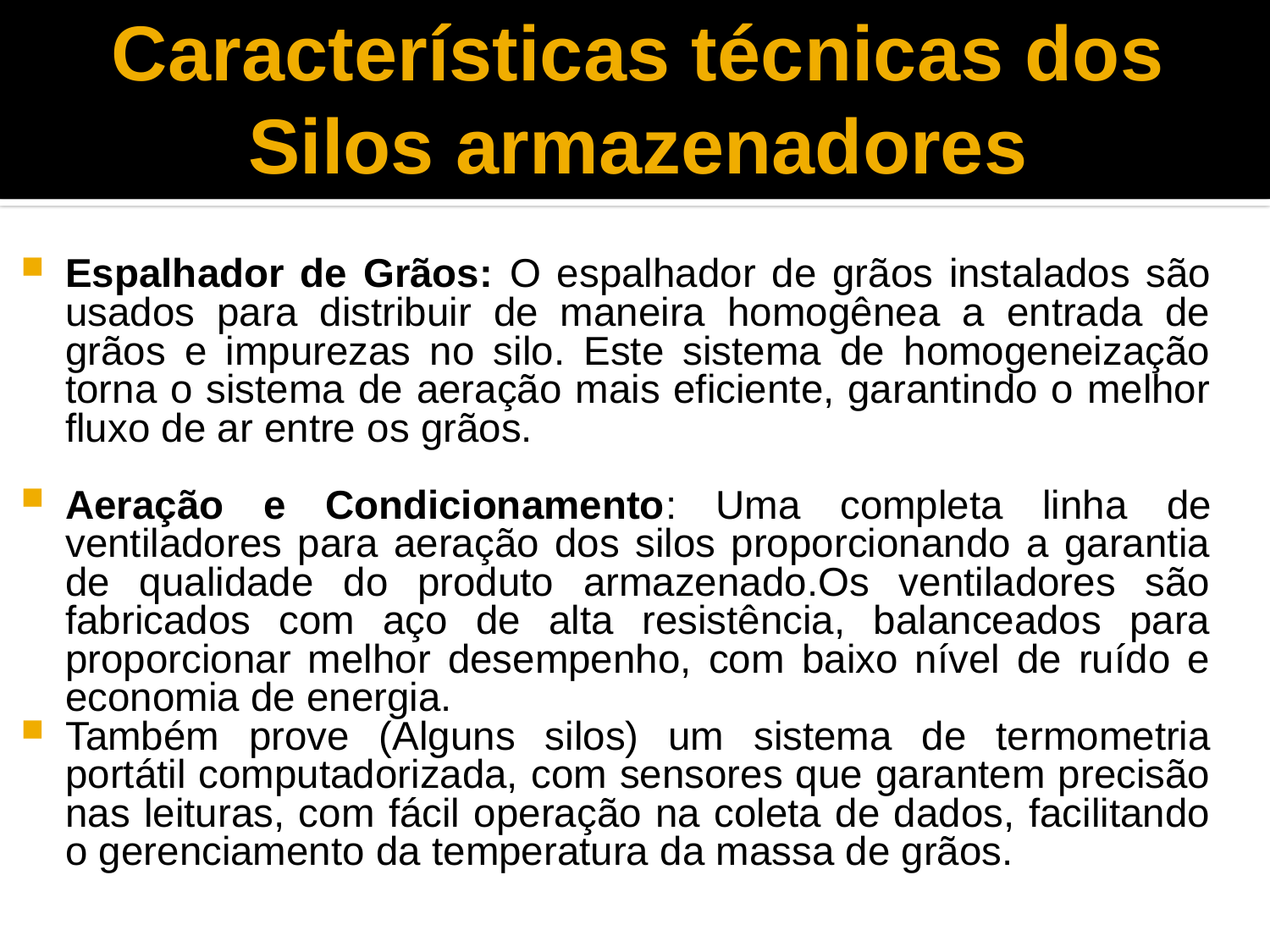

# Características técnicas dos Silos armazenadores

Espalhador de Grãos: O espalhador de grãos instalados são usados para distribuir de maneira homogênea a entrada de grãos e impurezas no silo. Este sistema de homogeneização torna o sistema de aeração mais eficiente, garantindo o melhor fluxo de ar entre os grãos.

Aeração e Condicionamento: Uma completa linha de ventiladores para aeração dos silos proporcionando a garantia de qualidade do produto armazenado.Os ventiladores são fabricados com aço de alta resistência, balanceados para proporcionar melhor desempenho, com baixo nível de ruído e economia de energia.
Também prove (Alguns silos) um sistema de termometria portátil computadorizada, com sensores que garantem precisão nas leituras, com fácil operação na coleta de dados, facilitando o gerenciamento da temperatura da massa de grãos.